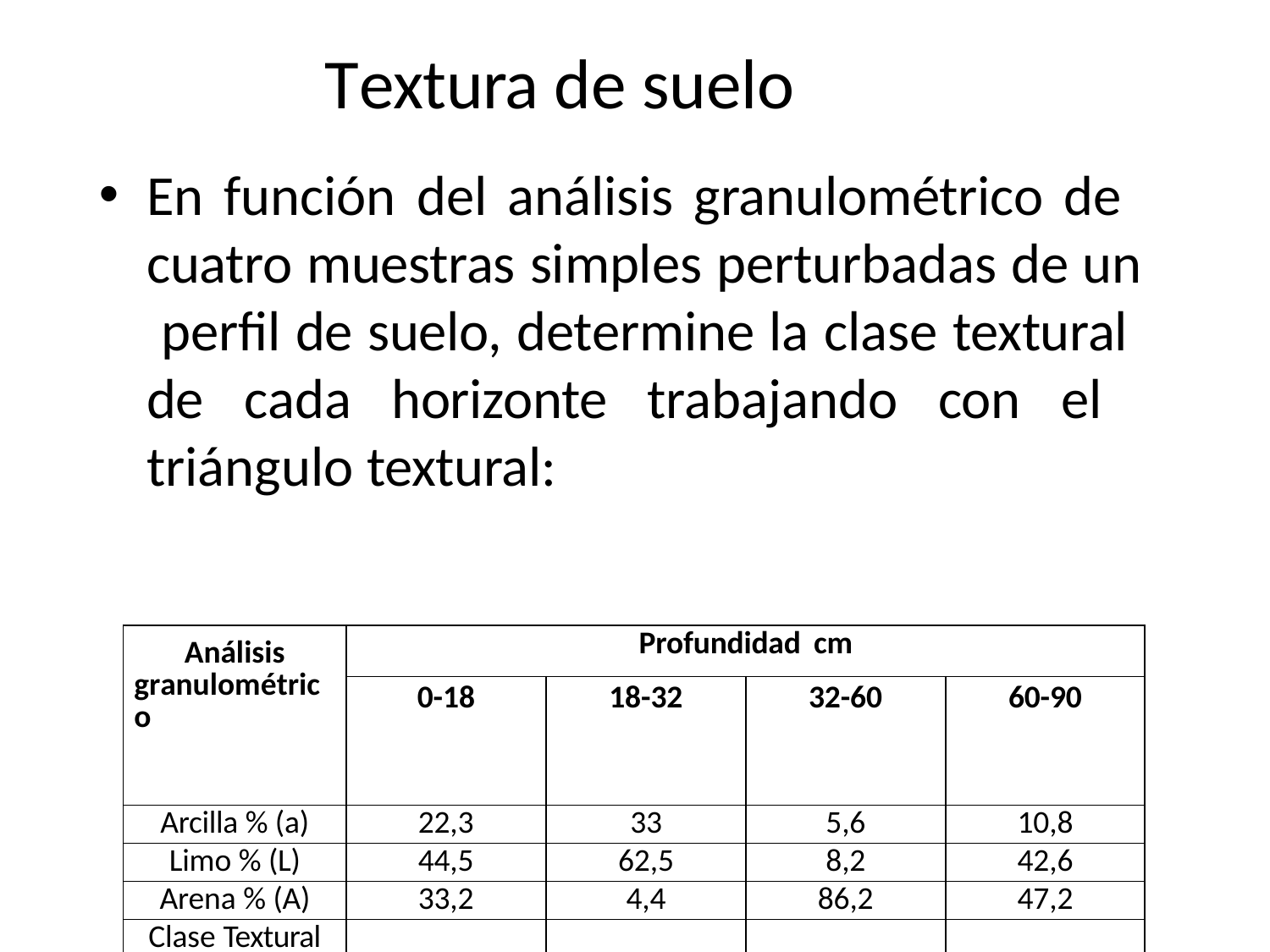

# Textura de suelo
En función del análisis granulométrico de  cuatro muestras simples perturbadas de un  perfil de suelo, determine la clase textural  de cada horizonte trabajando con el  triángulo textural:
| Análisis granulométrico | Profundidad cm |  |  |  |
| --- | --- | --- | --- | --- |
|  | 0-18 | 18-32 | 32-60 | 60-90 |
| Arcilla % (a) | 22,3 | 33 | 5,6 | 10,8 |
| Limo % (L) | 44,5 | 62,5 | 8,2 | 42,6 |
| Arena % (A) | 33,2 | 4,4 | 86,2 | 47,2 |
| Clase Textural |  |  |  |  |